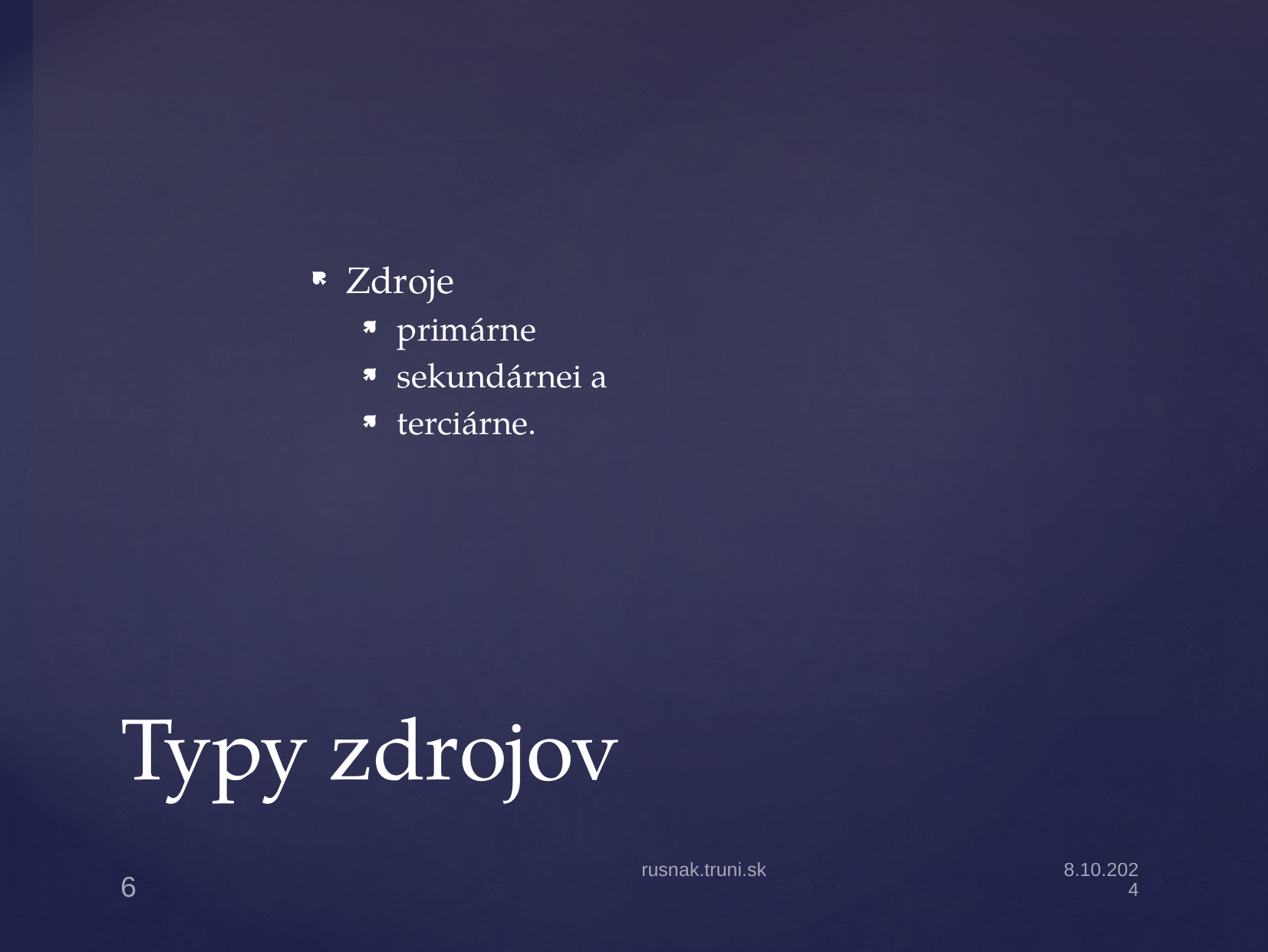

Zdroje
primárne
sekundárnei a
terciárne.
# Typy zdrojov
rusnak.truni.sk
8.10.2024
6